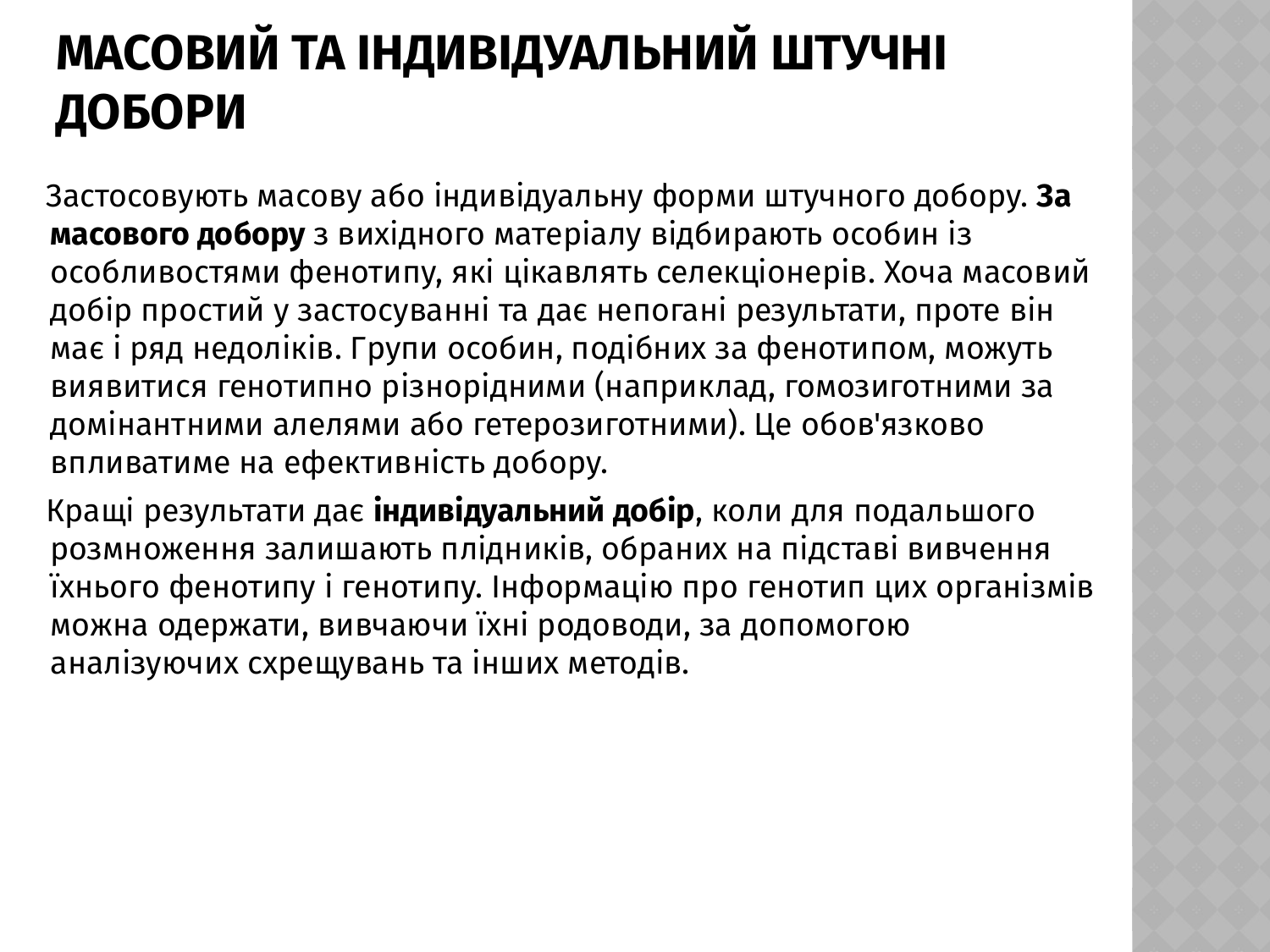

# Масовий та індивідуальний штучні добори
    Застосовують масову або індивідуальну форми штучного добору. За масового добору з вихідного матеріалу відбирають особин із особливостями фенотипу, які цікавлять селекціонерів. Хоча масовий добір простий у застосуванні та дає непогані результати, проте він має і ряд недоліків. Групи особин, подібних за фенотипом, можуть виявитися генотипно різнорідними (наприклад, гомозиготними за домінантними алелями або гетерозиготними). Це обов'язково впливатиме на ефективність добору.
    Кращі результати дає індивідуальний добір, коли для подальшого розмноження залишають плідників, обраних на підставі вивчення їхнього фенотипу і генотипу. Інформацію про генотип цих організмів можна одержати, вивчаючи їхні родоводи, за допомогою аналізуючих схрещувань та інших методів.